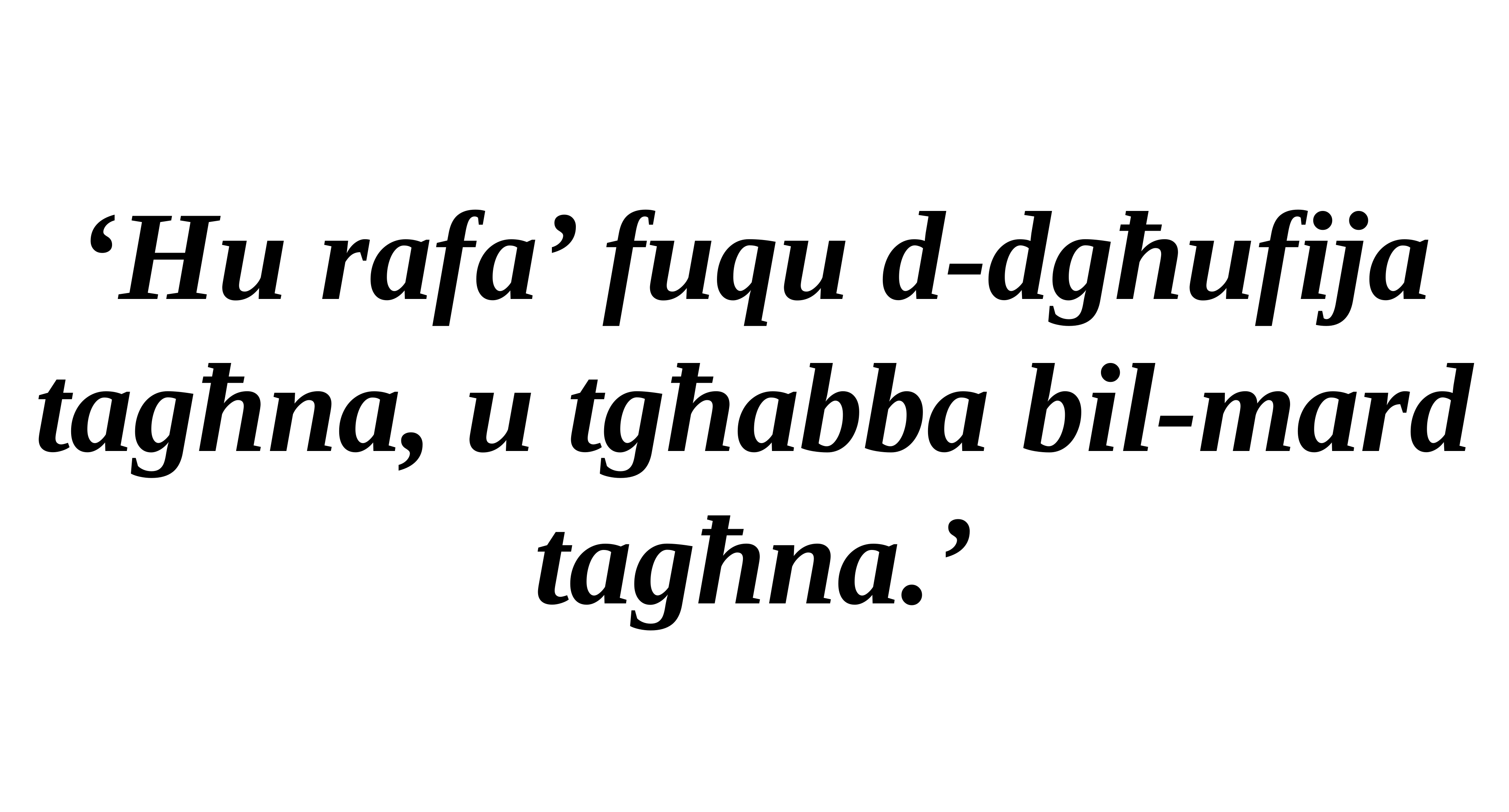

‘Hu rafa’ fuqu d-dgħufija tagħna, u tgħabba bil-mard tagħna.’